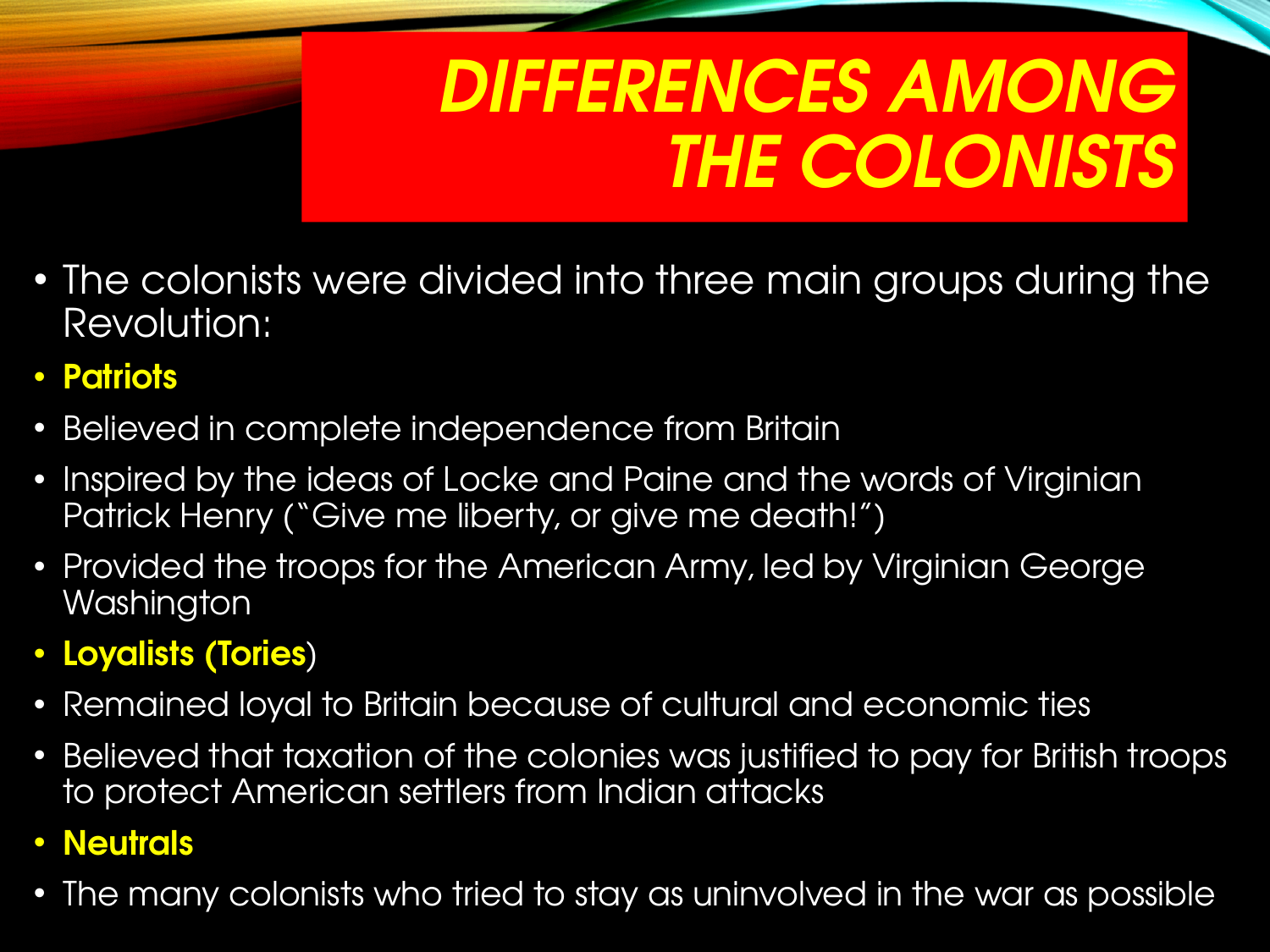

# Differences among the colonists
The colonists were divided into three main groups during the Revolution:
Patriots
Believed in complete independence from Britain
Inspired by the ideas of Locke and Paine and the words of Virginian Patrick Henry (“Give me liberty, or give me death!”)
Provided the troops for the American Army, led by Virginian George Washington
Loyalists (Tories)
Remained loyal to Britain because of cultural and economic ties
Believed that taxation of the colonies was justified to pay for British troops to protect American settlers from Indian attacks
Neutrals
The many colonists who tried to stay as uninvolved in the war as possible